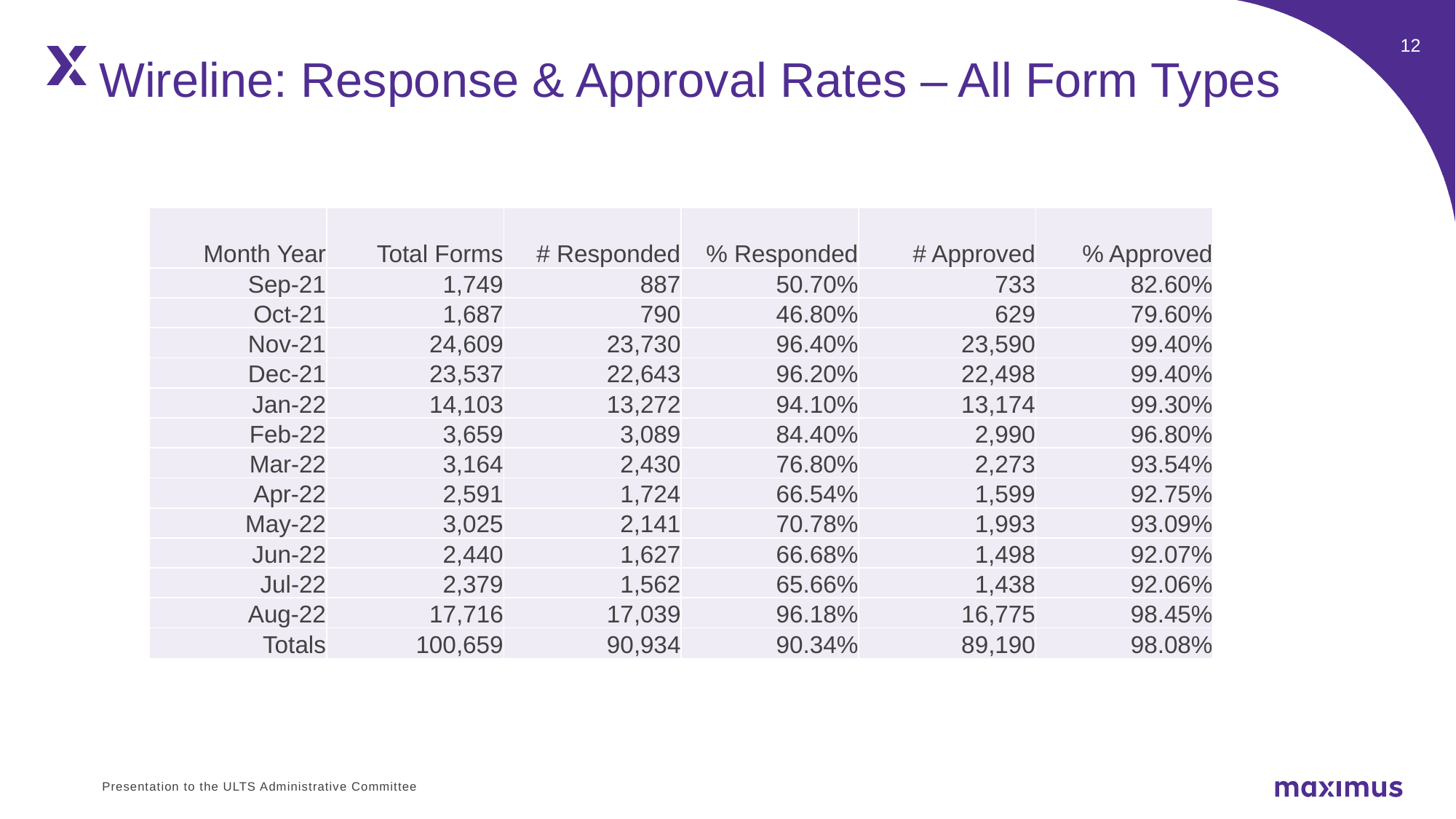

Wireline: Response & Approval Rates – All Form Types

| Month Year | Total Forms | # Responded | % Responded | # Approved | % Approved |
| --- | --- | --- | --- | --- | --- |
| Sep-21 | 1,749 | 887 | 50.70% | 733 | 82.60% |
| Oct-21 | 1,687 | 790 | 46.80% | 629 | 79.60% |
| Nov-21 | 24,609 | 23,730 | 96.40% | 23,590 | 99.40% |
| Dec-21 | 23,537 | 22,643 | 96.20% | 22,498 | 99.40% |
| Jan-22 | 14,103 | 13,272 | 94.10% | 13,174 | 99.30% |
| Feb-22 | 3,659 | 3,089 | 84.40% | 2,990 | 96.80% |
| Mar-22 | 3,164 | 2,430 | 76.80% | 2,273 | 93.54% |
| Apr-22 | 2,591 | 1,724 | 66.54% | 1,599 | 92.75% |
| May-22 | 3,025 | 2,141 | 70.78% | 1,993 | 93.09% |
| Jun-22 | 2,440 | 1,627 | 66.68% | 1,498 | 92.07% |
| Jul-22 | 2,379 | 1,562 | 65.66% | 1,438 | 92.06% |
| Aug-22 | 17,716 | 17,039 | 96.18% | 16,775 | 98.45% |
| Totals | 100,659 | 90,934 | 90.34% | 89,190 | 98.08% |